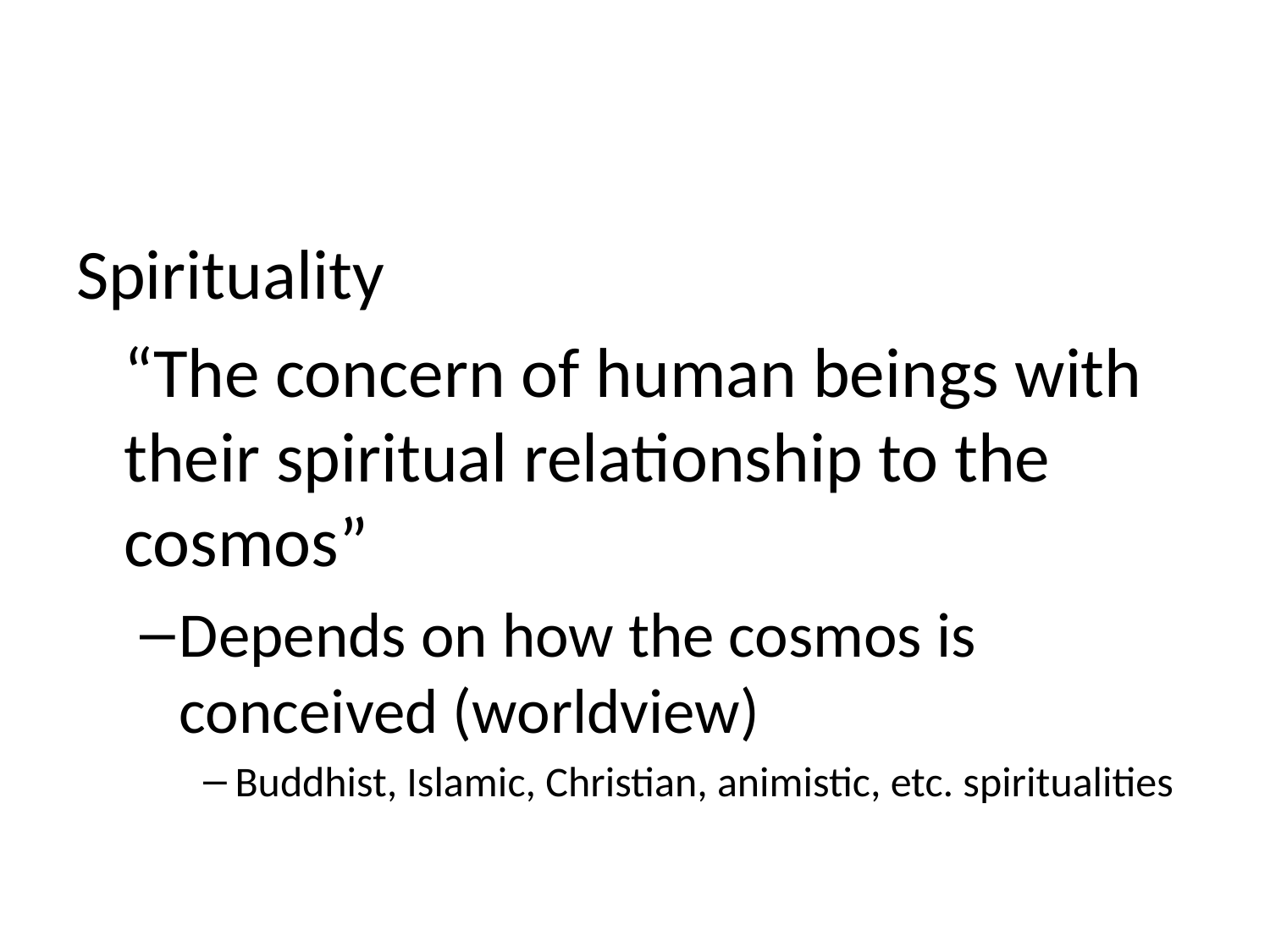

#
Spirituality
	“The concern of human beings with their spiritual relationship to the cosmos”
Depends on how the cosmos is conceived (worldview)
Buddhist, Islamic, Christian, animistic, etc. spiritualities